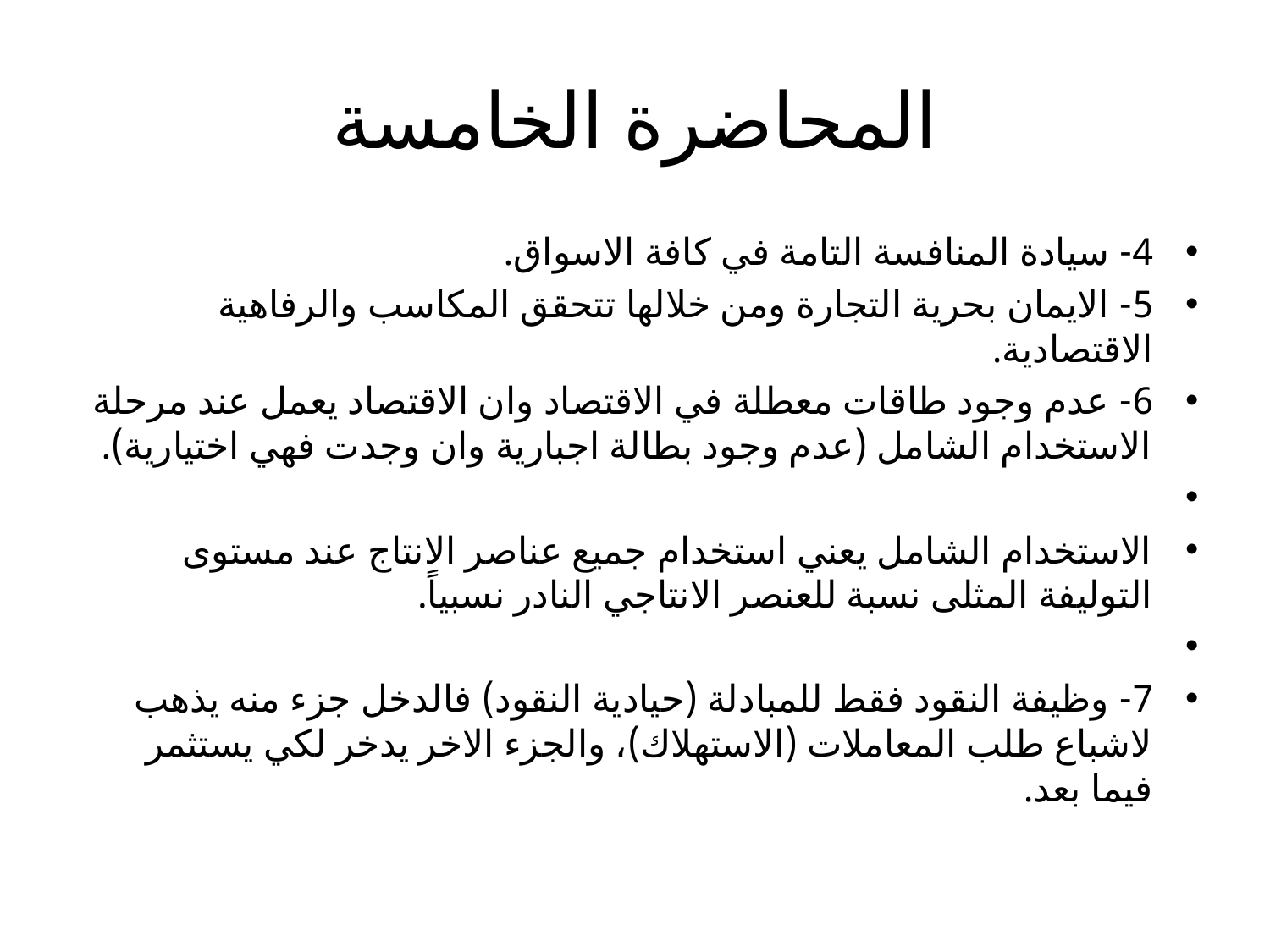

# المحاضرة الخامسة
4- سيادة المنافسة التامة في كافة الاسواق.
5- الايمان بحرية التجارة ومن خلالها تتحقق المكاسب والرفاهية الاقتصادية.
6- عدم وجود طاقات معطلة في الاقتصاد وان الاقتصاد يعمل عند مرحلة الاستخدام الشامل (عدم وجود بطالة اجبارية وان وجدت فهي اختيارية).

الاستخدام الشامل يعني استخدام جميع عناصر الانتاج عند مستوى التوليفة المثلى نسبة للعنصر الانتاجي النادر نسبياً.

7- وظيفة النقود فقط للمبادلة (حيادية النقود) فالدخل جزء منه يذهب لاشباع طلب المعاملات (الاستهلاك)، والجزء الاخر يدخر لكي يستثمر فيما بعد.